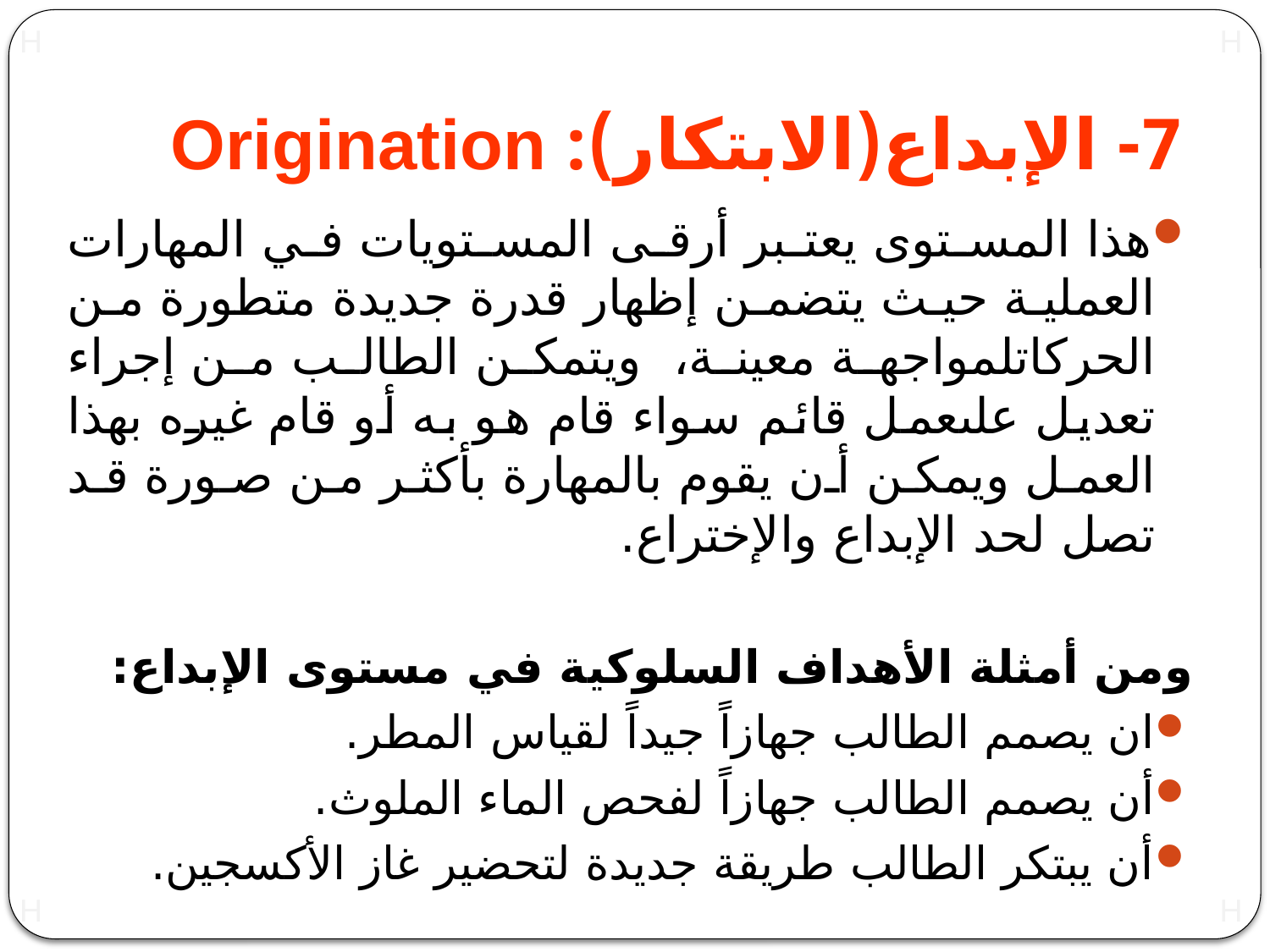

# 7- الإبداع(الابتكار): Origination
هذا المستوى يعتبر أرقى المستويات في المهارات العملية حيث يتضمن إظهار قدرة جديدة متطورة من الحركاتلمواجهة معينة،  ويتمكن الطالب من إجراء تعديل علىعمل قائم سواء قام هو به أو قام غيره بهذا العمل ويمكن أن يقوم بالمهارة بأكثر من صورة قد تصل لحد الإبداع والإختراع.

ومن أمثلة الأهداف السلوكية في مستوى الإبداع:
ان يصمم الطالب جهازاً جيداً لقياس المطر.
أن يصمم الطالب جهازاً لفحص الماء الملوث.
أن يبتكر الطالب طريقة جديدة لتحضير غاز الأكسجين.